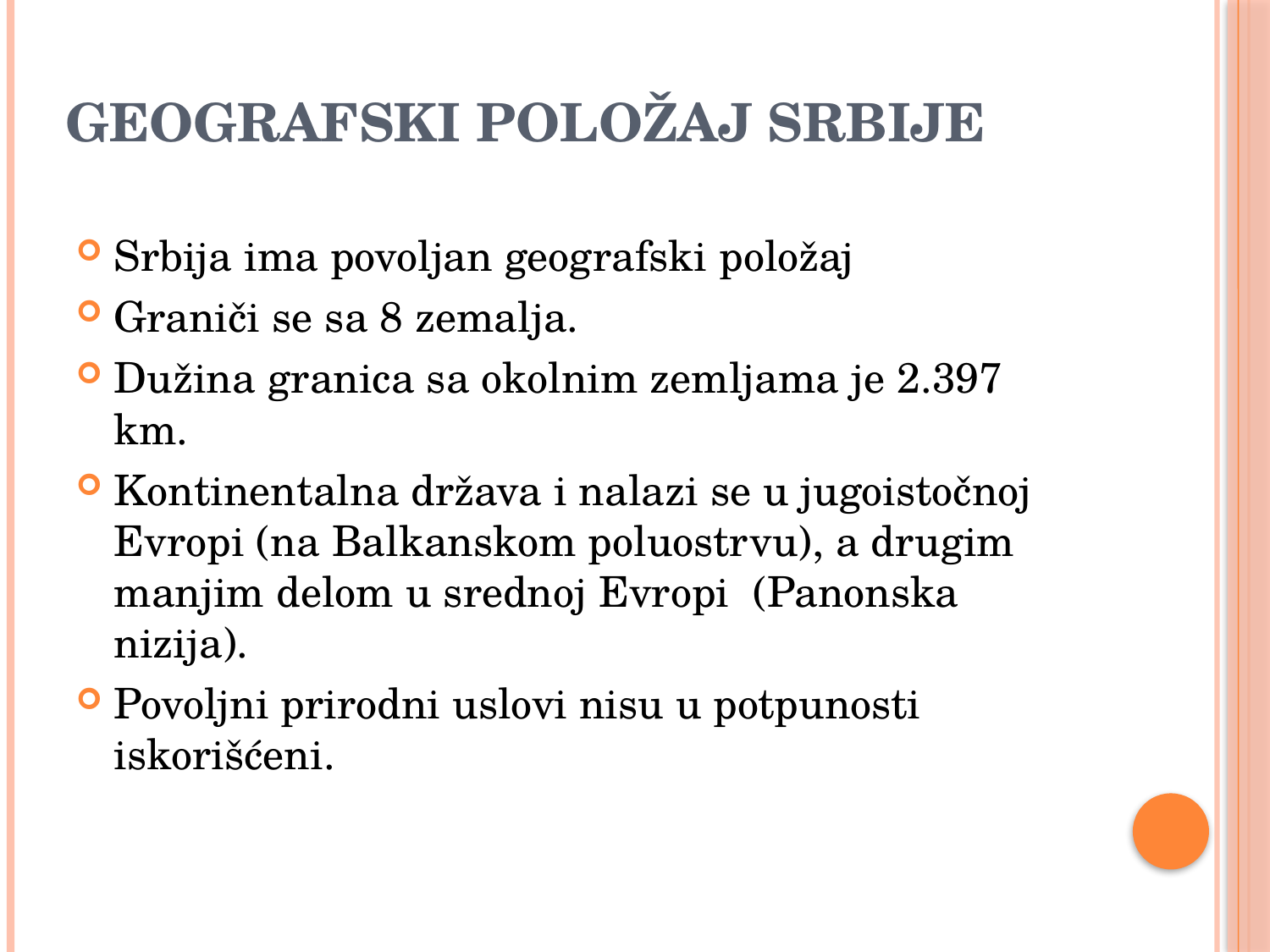

# Geografski položaj Srbije
Srbija ima povoljan geografski položaj
Graniči se sa 8 zemalja.
Dužina granica sa okolnim zemljama je 2.397 km.
Kontinentalna država i nalazi se u jugoistočnoj Evropi (na Balkanskom poluostrvu), a drugim manjim delom u srednoj Evropi  (Panonska nizija).
Povoljni prirodni uslovi nisu u potpunosti iskorišćeni.